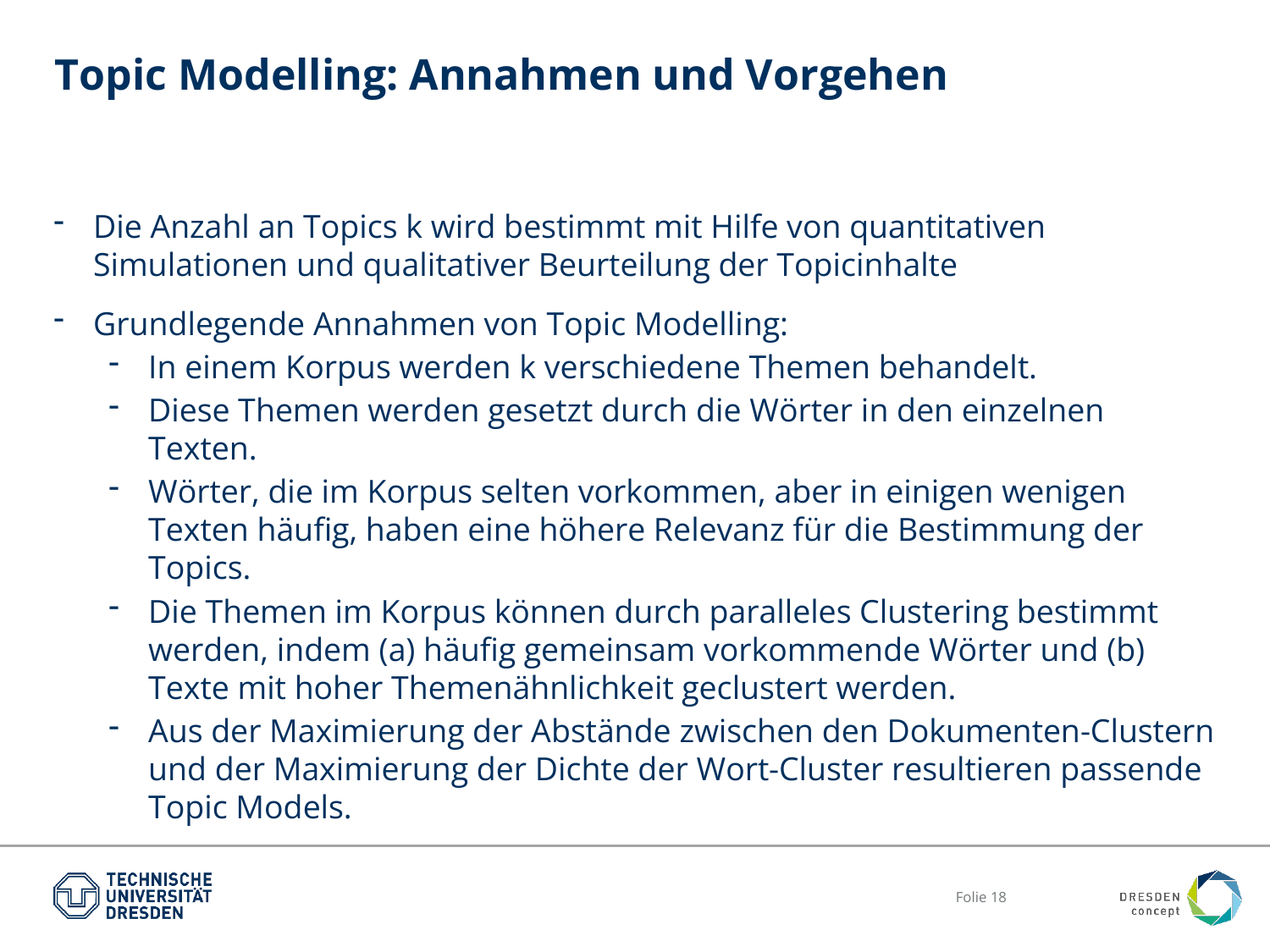

# Topic Modelling: Annahmen und Vorgehen
Die Anzahl an Topics k wird bestimmt mit Hilfe von quantitativen Simulationen und qualitativer Beurteilung der Topicinhalte
Grundlegende Annahmen von Topic Modelling:
In einem Korpus werden k verschiedene Themen behandelt.
Diese Themen werden gesetzt durch die Wörter in den einzelnen Texten.
Wörter, die im Korpus selten vorkommen, aber in einigen wenigen Texten häufig, haben eine höhere Relevanz für die Bestimmung der Topics.
Die Themen im Korpus können durch paralleles Clustering bestimmt werden, indem (a) häufig gemeinsam vorkommende Wörter und (b) Texte mit hoher Themenähnlichkeit geclustert werden.
Aus der Maximierung der Abstände zwischen den Dokumenten-Clustern und der Maximierung der Dichte der Wort-Cluster resultieren passende Topic Models.